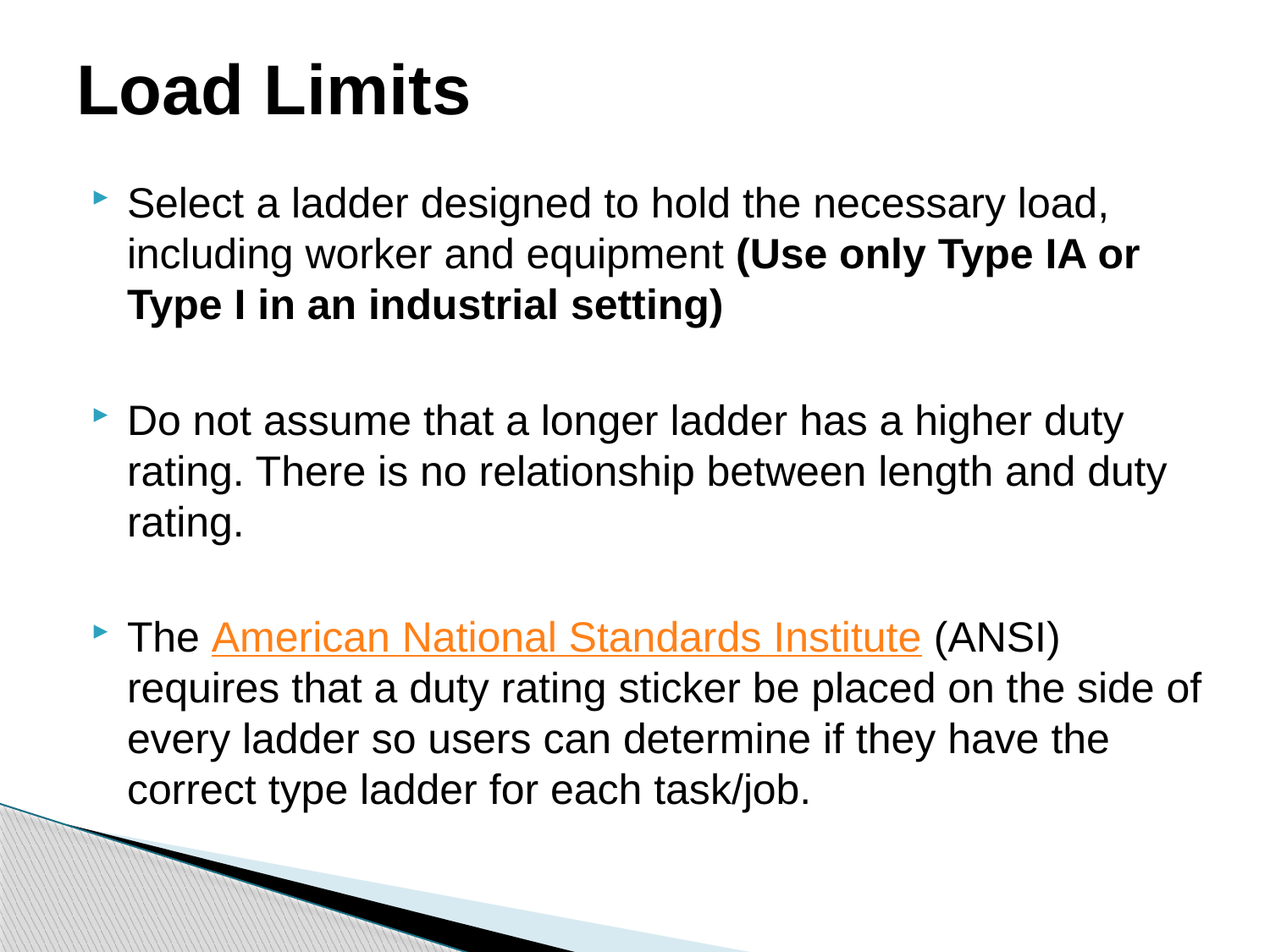

# Load Limits
Select a ladder designed to hold the necessary load, including worker and equipment (Use only Type IA or Type I in an industrial setting)

Do not assume that a longer ladder has a higher duty rating. There is no relationship between length and duty rating.

The American National Standards Institute (ANSI) requires that a duty rating sticker be placed on the side of every ladder so users can determine if they have the correct type ladder for each task/job.
Copyright ©2002 Progressive Business Publications